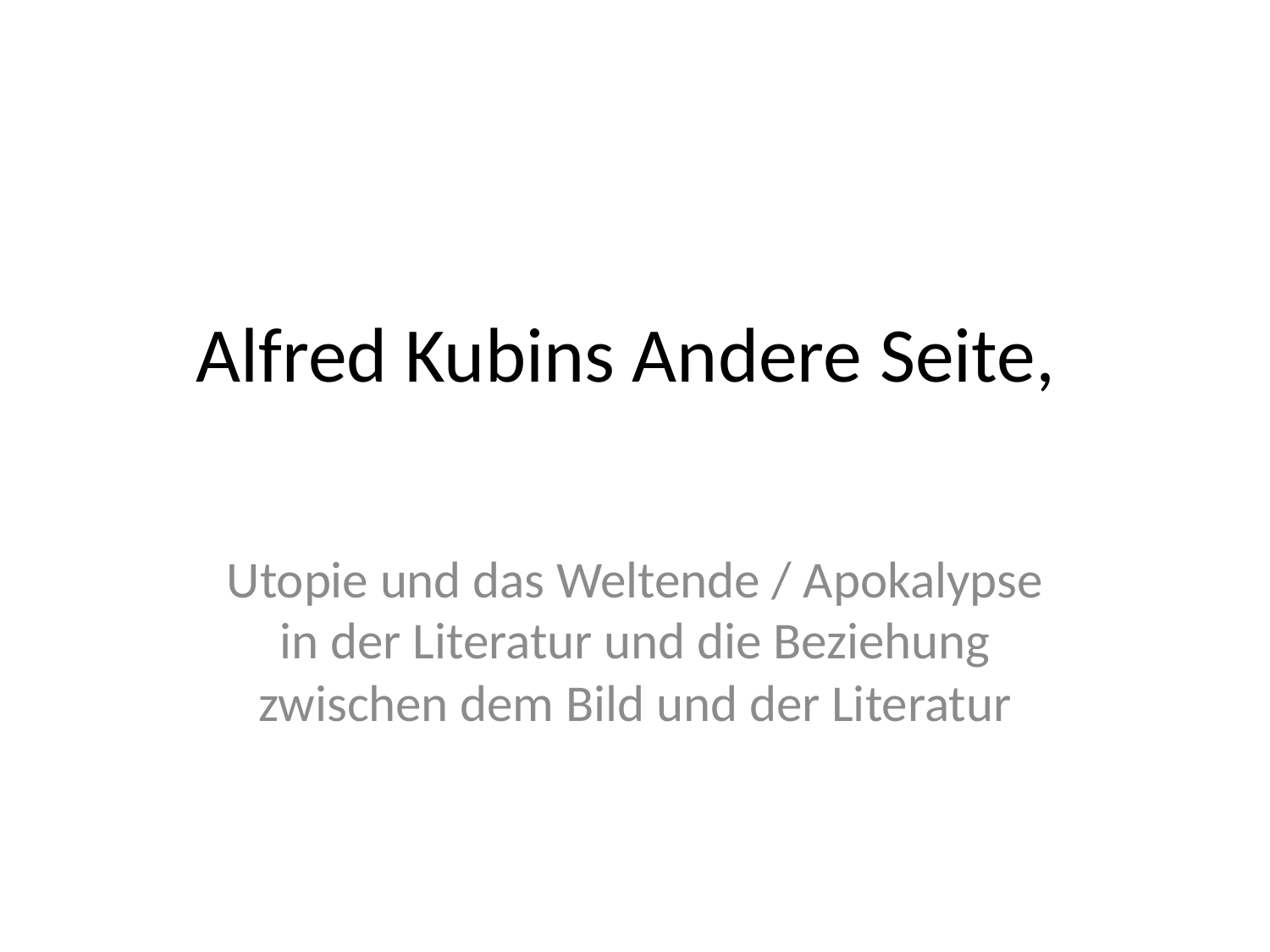

# Alfred Kubins Andere Seite,
Utopie und das Weltende / Apokalypse in der Literatur und die Beziehung zwischen dem Bild und der Literatur